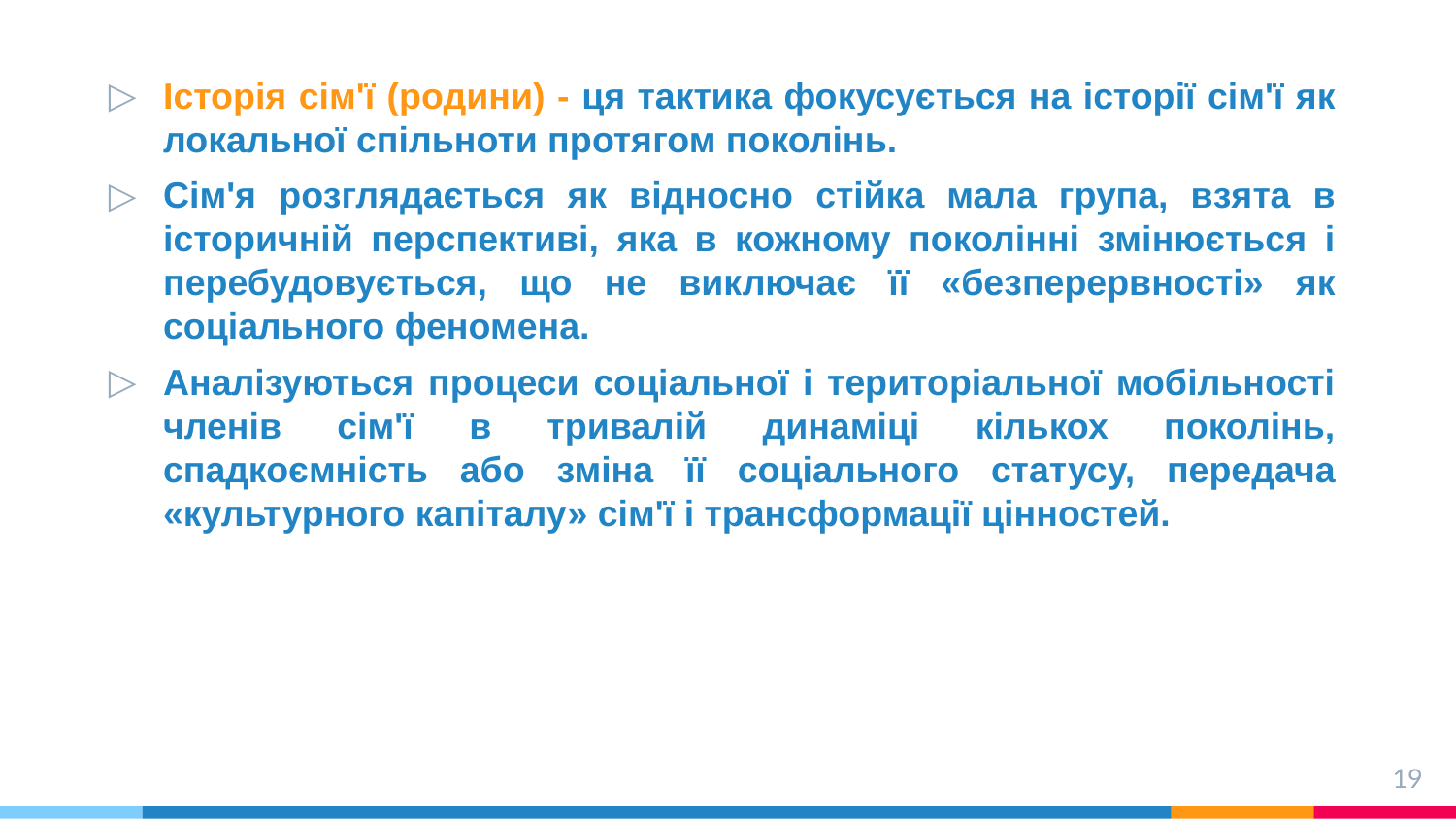

Історія сім'ї (родини) - ця тактика фокусується на історії сім'ї як локальної спільноти протягом поколінь.
Сім'я розглядається як відносно стійка мала група, взята в історичній перспективі, яка в кожному поколінні змінюється і перебудовується, що не виключає її «безперервності» як соціального феномена.
Аналізуються процеси соціальної і територіальної мобільності членів сім'ї в тривалій динаміці кількох поколінь, спадкоємність або зміна її соціального статусу, передача «культурного капіталу» сім'ї і трансформації цінностей.
19